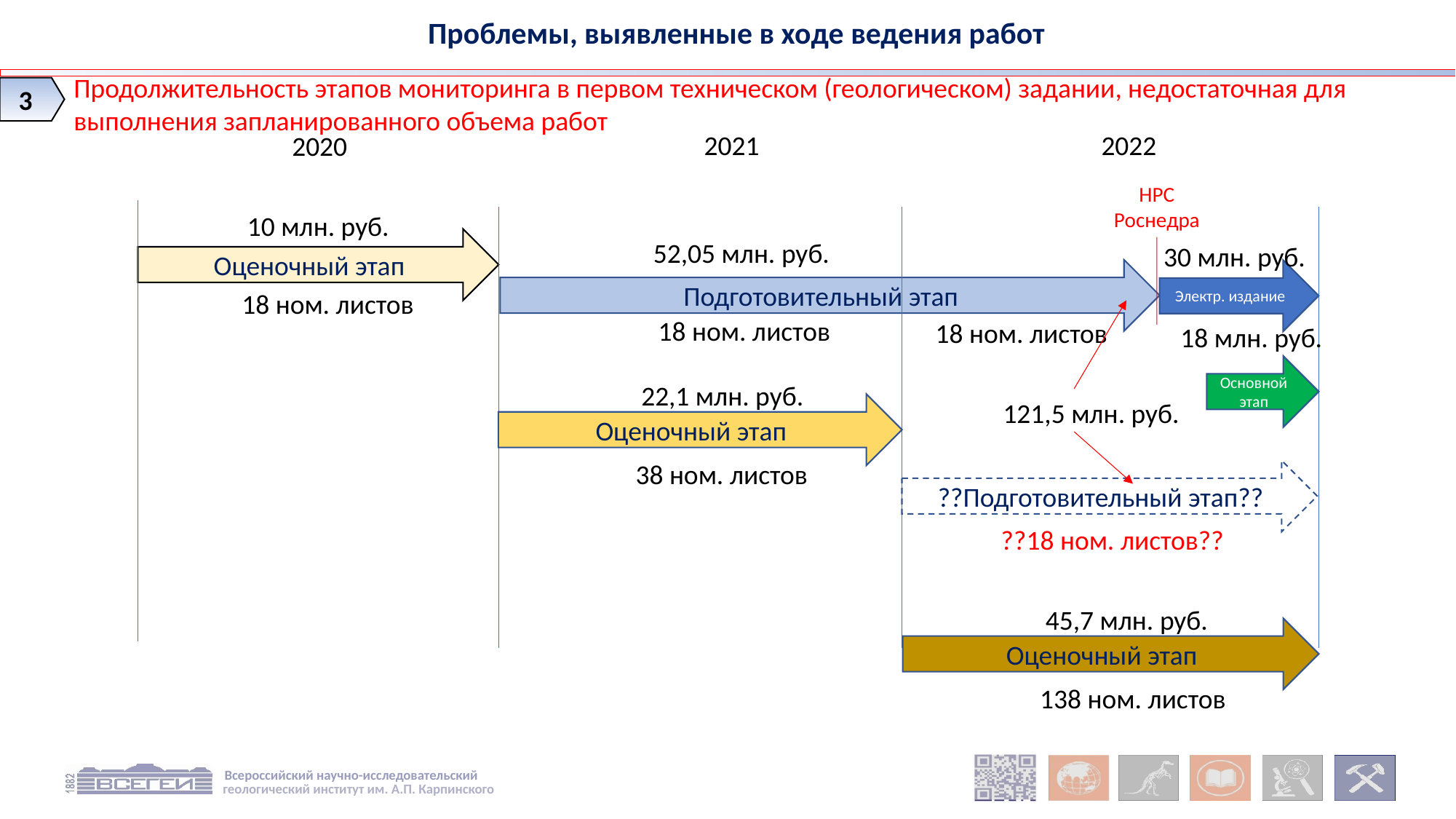

Проблемы, выявленные в ходе ведения работ
Продолжительность этапов мониторинга в первом техническом (геологическом) задании, недостаточная для выполнения запланированного объема работ
3

2021
2022
2020
НРС Роснедра
10 млн. руб.
Оценочный этап
52,05 млн. руб.
30 млн. руб.
Подготовительный этап
Электр. издание
18 ном. листов
18 ном. листов
18 ном. листов
18 млн. руб.
Основной этап
22,1 млн. руб.
121,5 млн. руб.
Оценочный этап
38 ном. листов
??Подготовительный этап??
??18 ном. листов??
45,7 млн. руб.
Оценочный этап
138 ном. листов